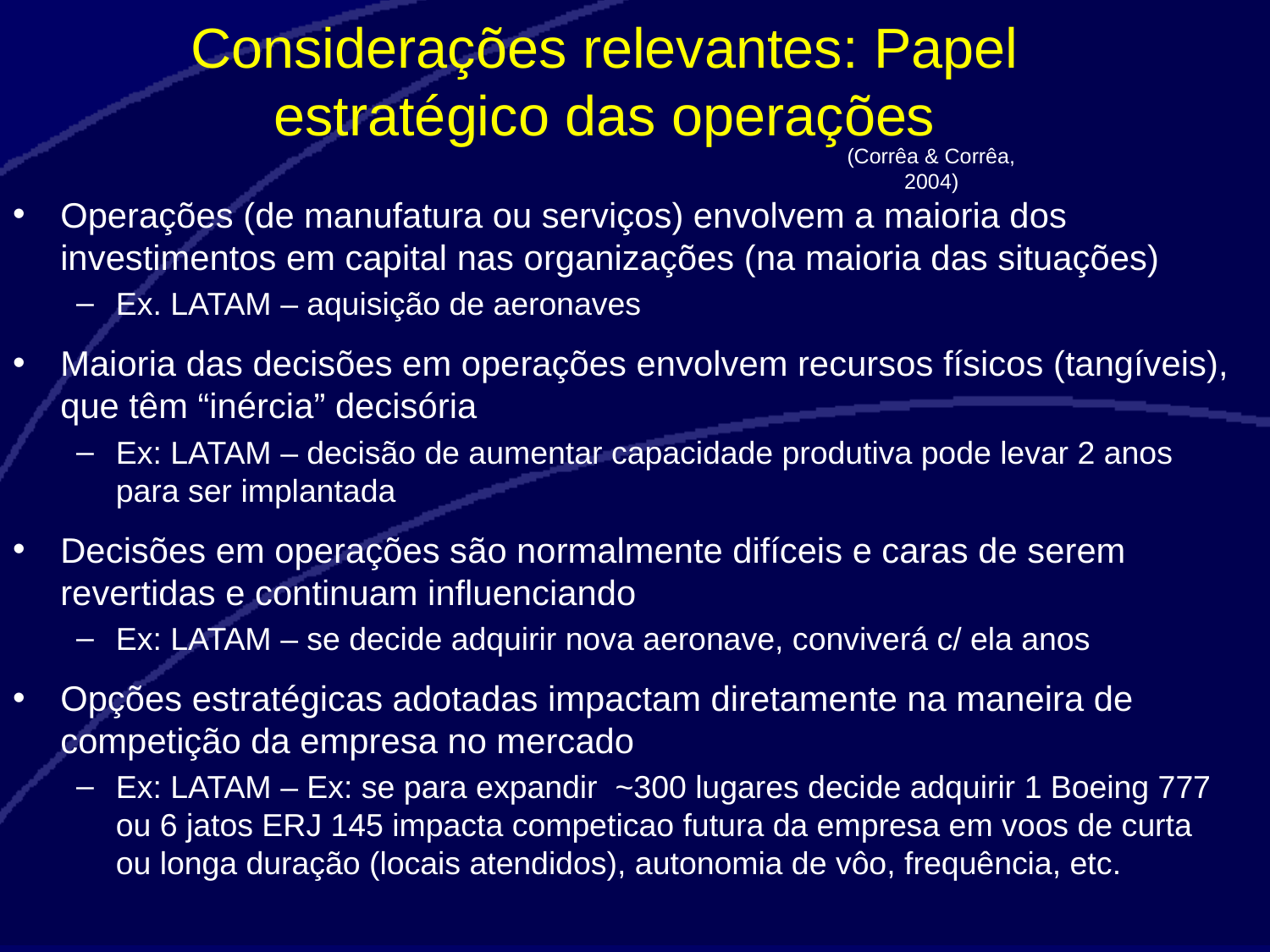

# Considerações relevantes: Papel estratégico das operações
(Corrêa & Corrêa, 2004)
Operações (de manufatura ou serviços) envolvem a maioria dos investimentos em capital nas organizações (na maioria das situações)
Ex. LATAM – aquisição de aeronaves
Maioria das decisões em operações envolvem recursos físicos (tangíveis), que têm “inércia” decisória
Ex: LATAM – decisão de aumentar capacidade produtiva pode levar 2 anos para ser implantada
Decisões em operações são normalmente difíceis e caras de serem revertidas e continuam influenciando
Ex: LATAM – se decide adquirir nova aeronave, conviverá c/ ela anos
Opções estratégicas adotadas impactam diretamente na maneira de competição da empresa no mercado
Ex: LATAM – Ex: se para expandir  ~300 lugares decide adquirir 1 Boeing 777 ou 6 jatos ERJ 145 impacta competicao futura da empresa em voos de curta ou longa duração (locais atendidos), autonomia de vôo, frequência, etc.